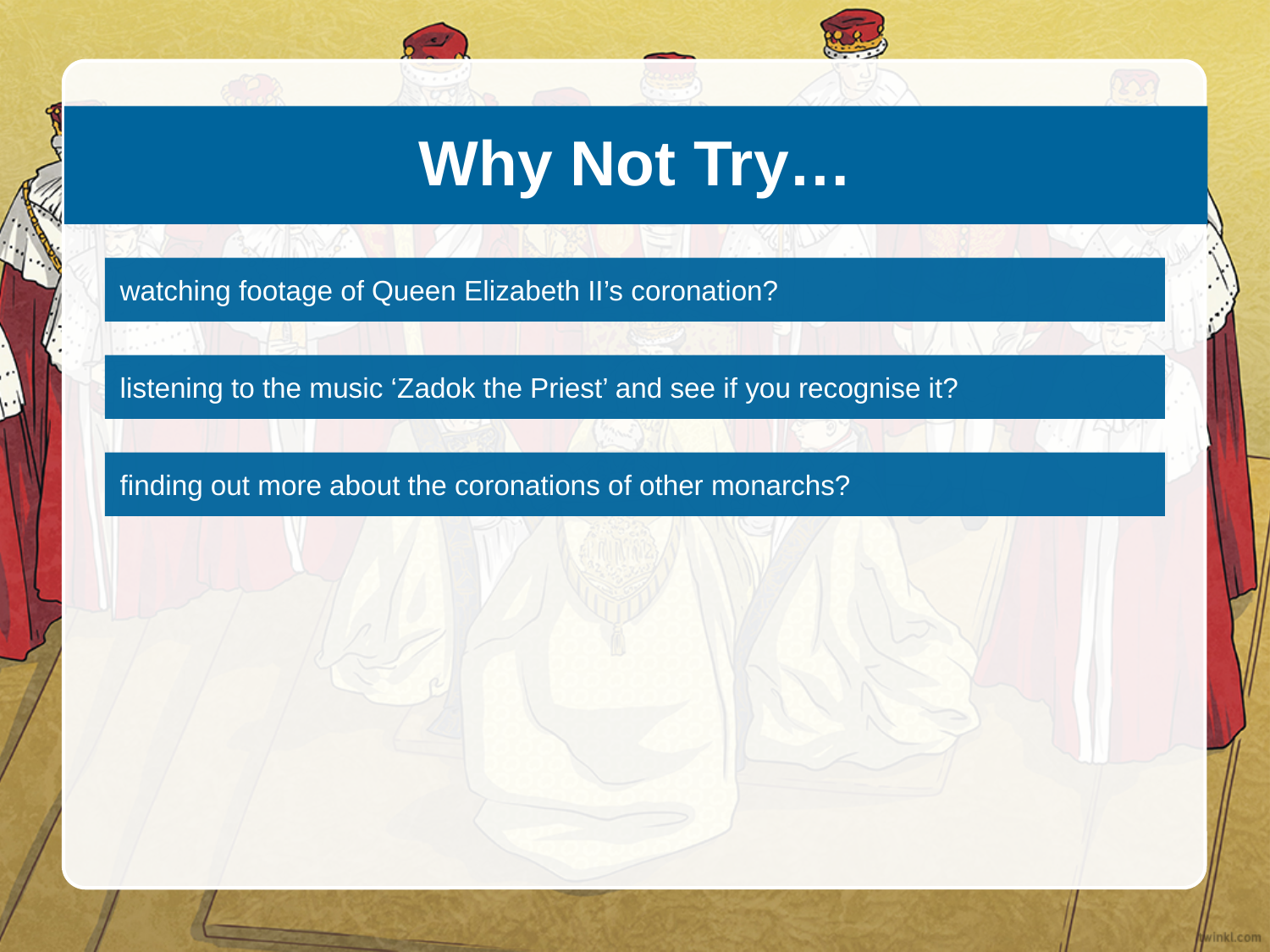

# Why Not Try…
watching footage of Queen Elizabeth II’s coronation?
listening to the music ‘Zadok the Priest’ and see if you recognise it?
finding out more about the coronations of other monarchs?